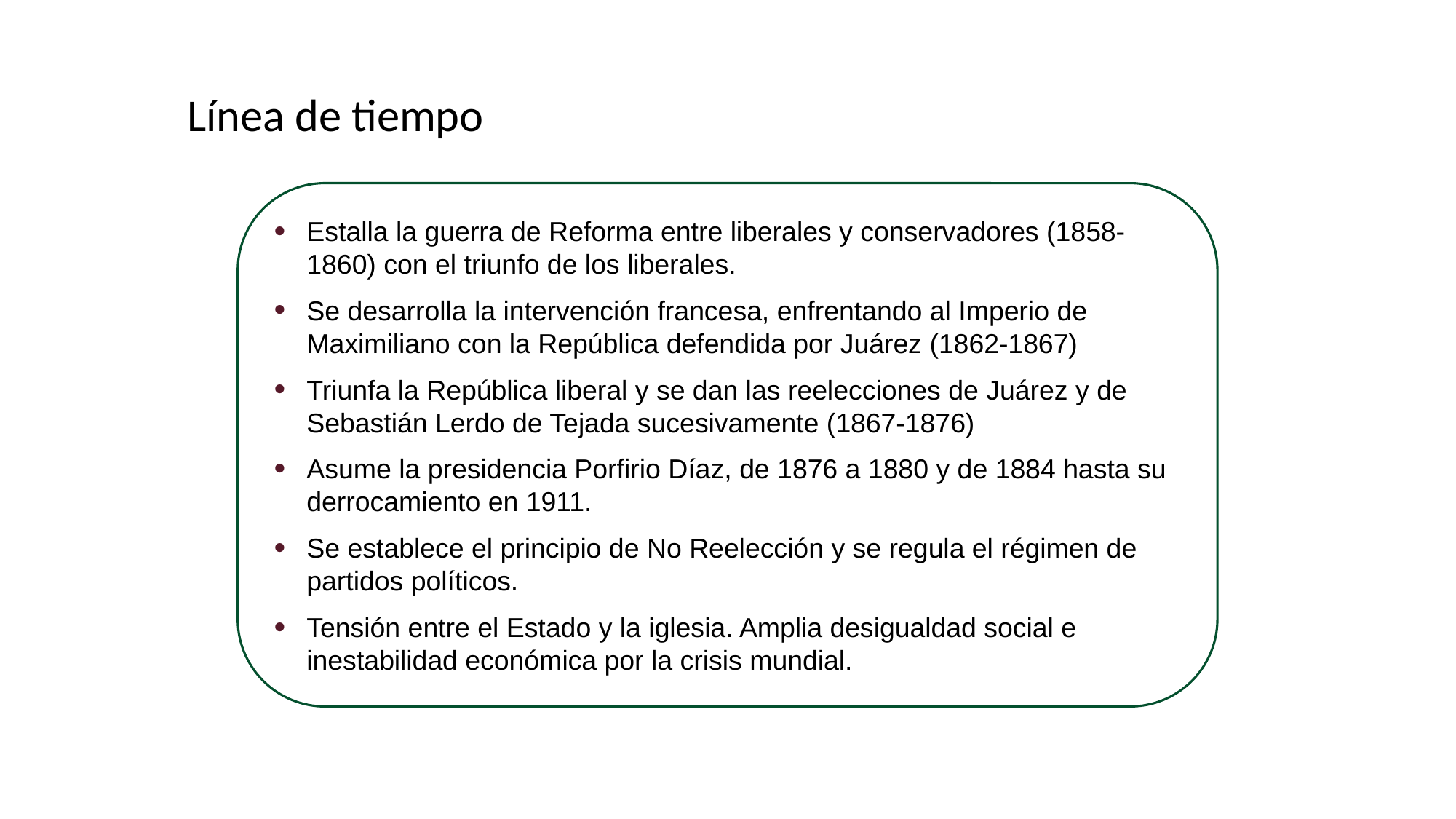

Línea de tiempo
Estalla la guerra de Reforma entre liberales y conservadores (1858-1860) con el triunfo de los liberales.
Se desarrolla la intervención francesa, enfrentando al Imperio de Maximiliano con la República defendida por Juárez (1862-1867)
Triunfa la República liberal y se dan las reelecciones de Juárez y de Sebastián Lerdo de Tejada sucesivamente (1867-1876)
Asume la presidencia Porfirio Díaz, de 1876 a 1880 y de 1884 hasta su derrocamiento en 1911.
Se establece el principio de No Reelección y se regula el régimen de partidos políticos.
Tensión entre el Estado y la iglesia. Amplia desigualdad social e inestabilidad económica por la crisis mundial.